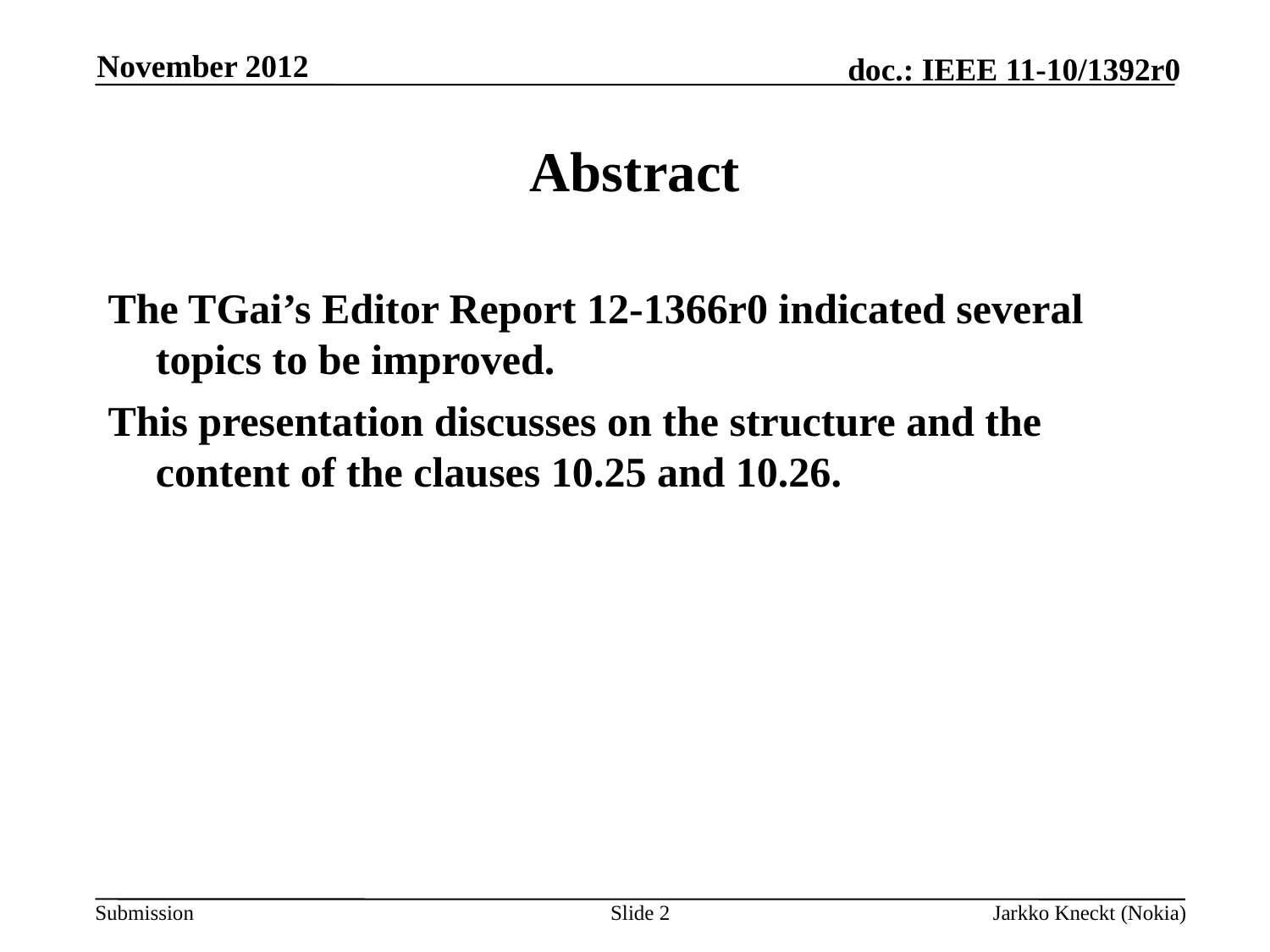

November 2012
# Abstract
The TGai’s Editor Report 12-1366r0 indicated several topics to be improved.
This presentation discusses on the structure and the content of the clauses 10.25 and 10.26.
Slide 2
Jarkko Kneckt (Nokia)